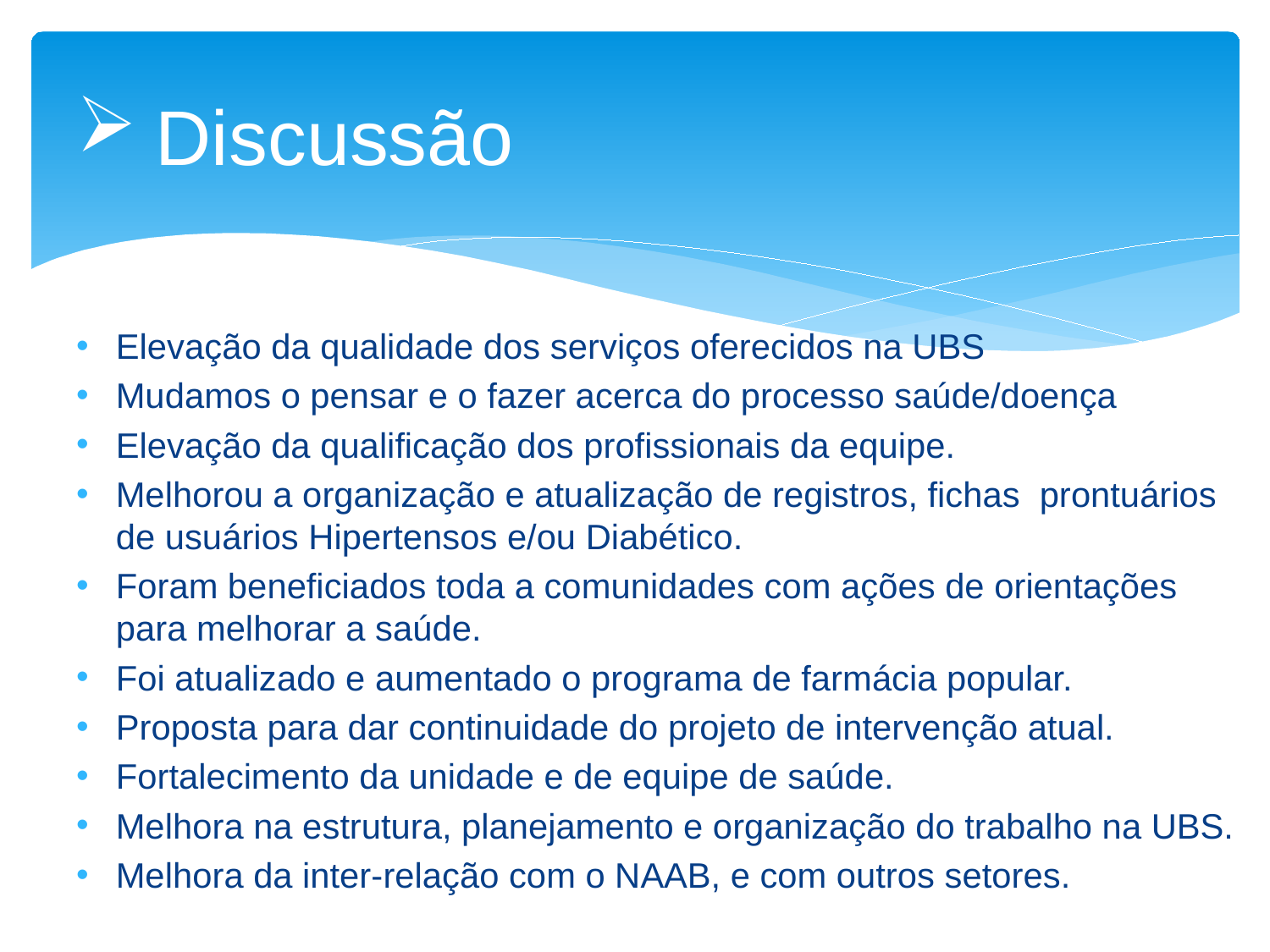

# Discussão
Elevação da qualidade dos serviços oferecidos na UBS
Mudamos o pensar e o fazer acerca do processo saúde/doença
Elevação da qualificação dos profissionais da equipe.
Melhorou a organização e atualização de registros, fichas  prontuários de usuários Hipertensos e/ou Diabético.
Foram beneficiados toda a comunidades com ações de orientações para melhorar a saúde.
Foi atualizado e aumentado o programa de farmácia popular.
Proposta para dar continuidade do projeto de intervenção atual.
Fortalecimento da unidade e de equipe de saúde.
Melhora na estrutura, planejamento e organização do trabalho na UBS.
Melhora da inter-relação com o NAAB, e com outros setores.